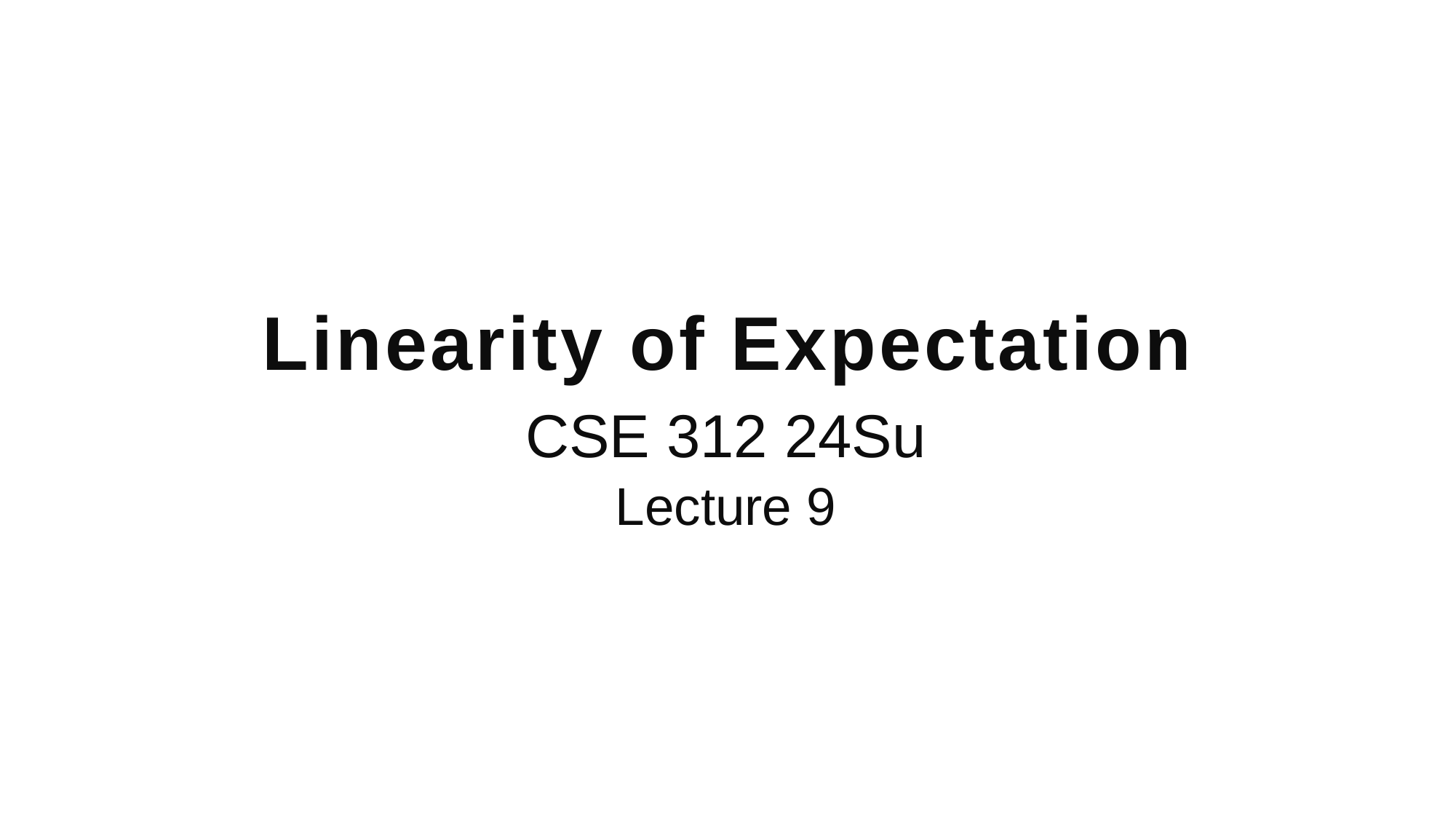

Linearity of Expectation
CSE 312 24Su
Lecture 9